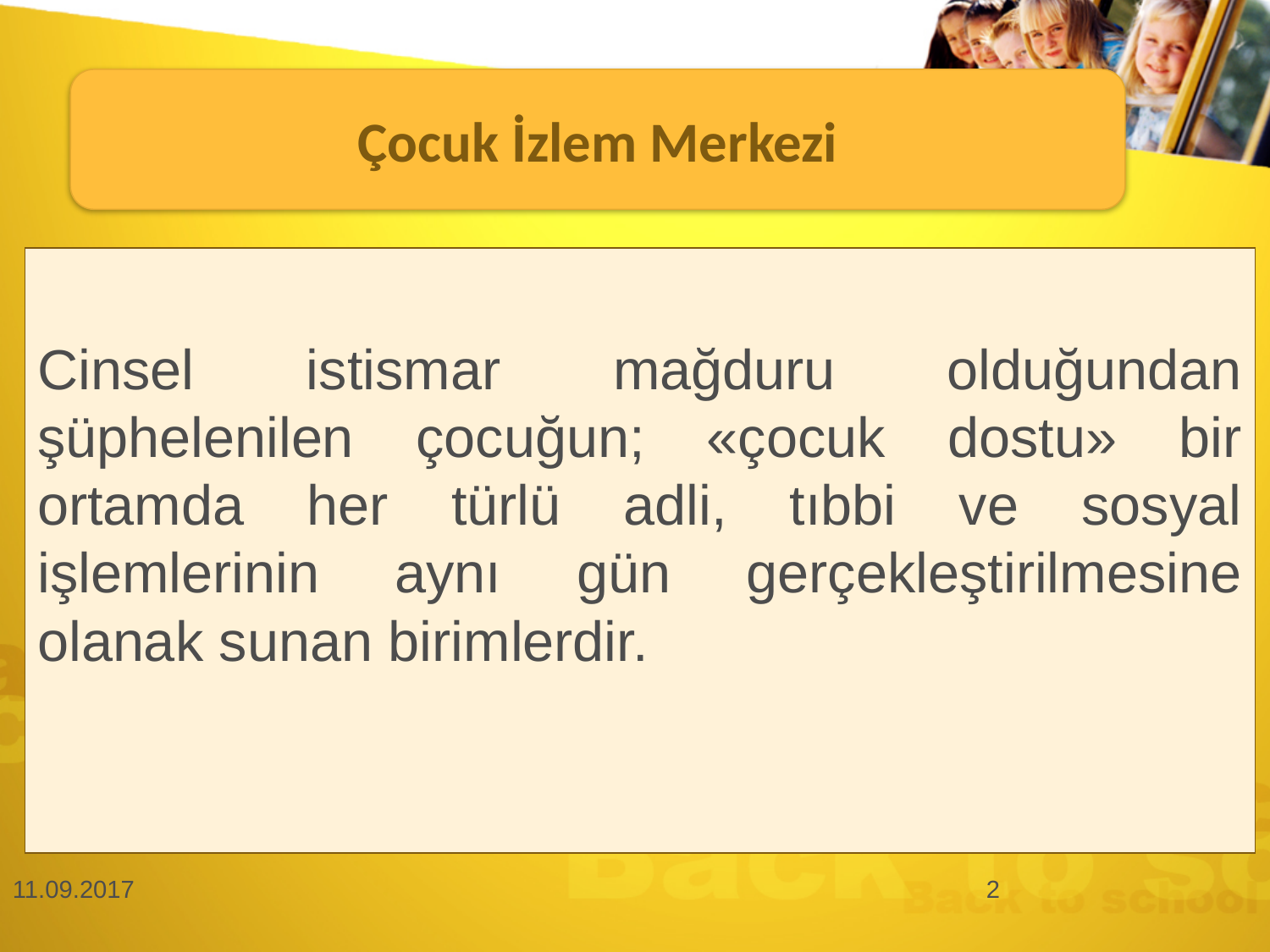

Çocuk İzlem Merkezi

Cinsel istismar mağduru olduğundan şüphelenilen çocuğun; «çocuk dostu» bir ortamda her türlü adli, tıbbi ve sosyal işlemlerinin aynı gün gerçekleştirilmesine olanak sunan birimlerdir.
11.09.2017
2